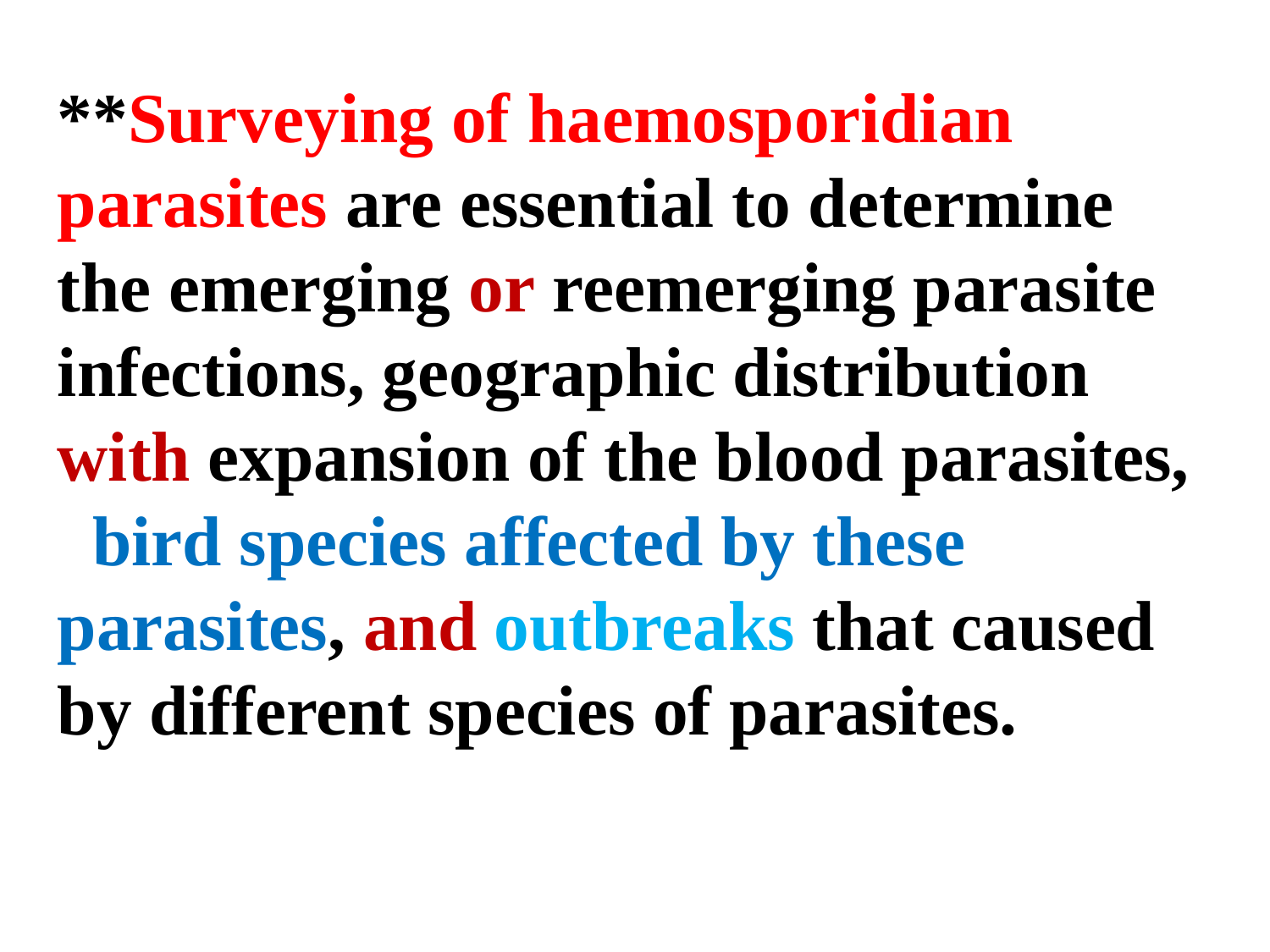

**Surveying of haemosporidian parasites are essential to determine the emerging or reemerging parasite infections, geographic distribution with expansion of the blood parasites,   bird species affected by these parasites, and outbreaks that caused by different species of parasites.